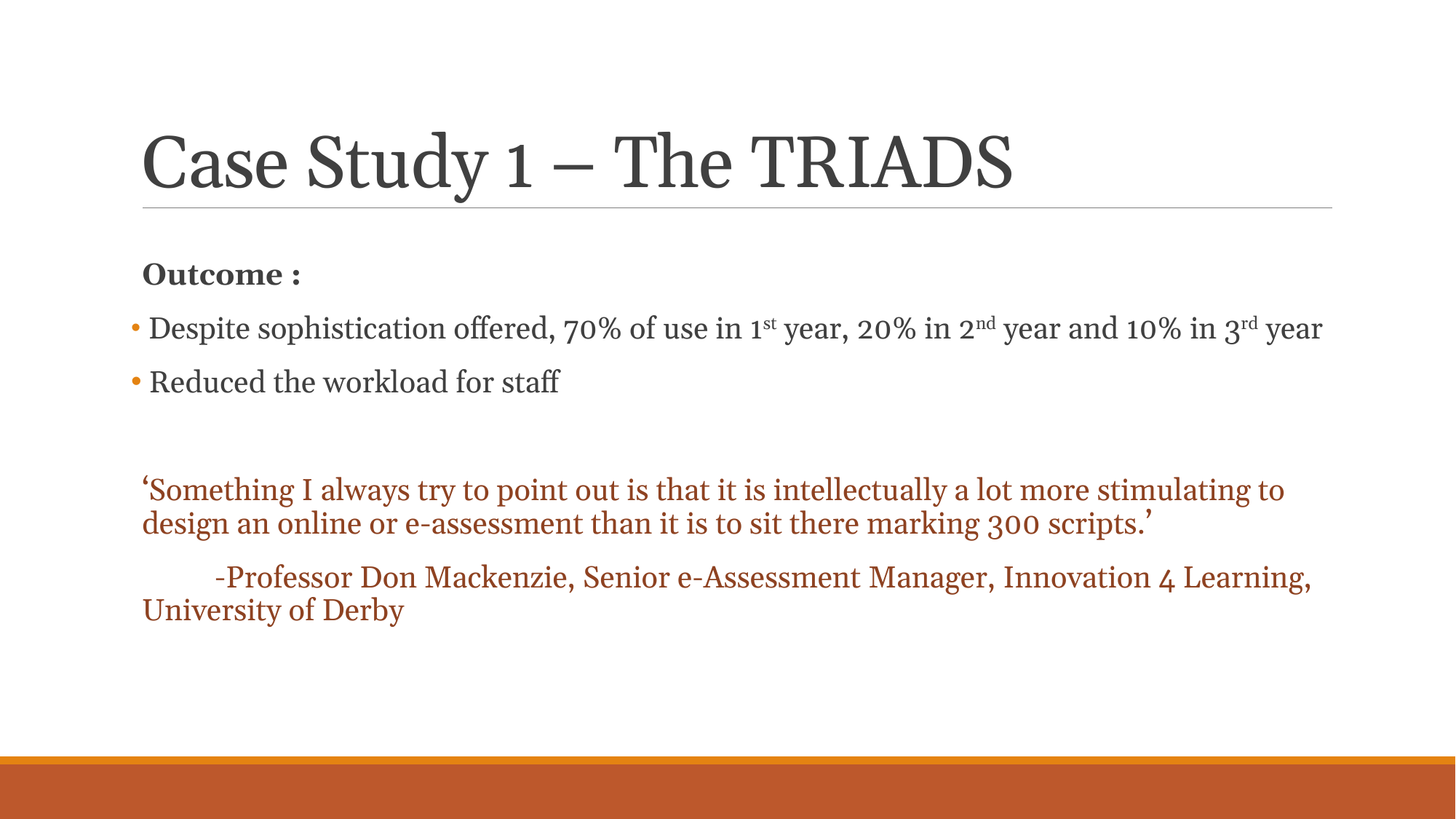

# Case Study 1 – The TRIADS
Outcome :
 Despite sophistication offered, 70% of use in 1st year, 20% in 2nd year and 10% in 3rd year
 Reduced the workload for staff

‘Something I always try to point out is that it is intellectually a lot more stimulating to design an online or e-assessment than it is to sit there marking 300 scripts.’
          -Professor Don Mackenzie, Senior e-Assessment Manager, Innovation 4 Learning, University of Derby